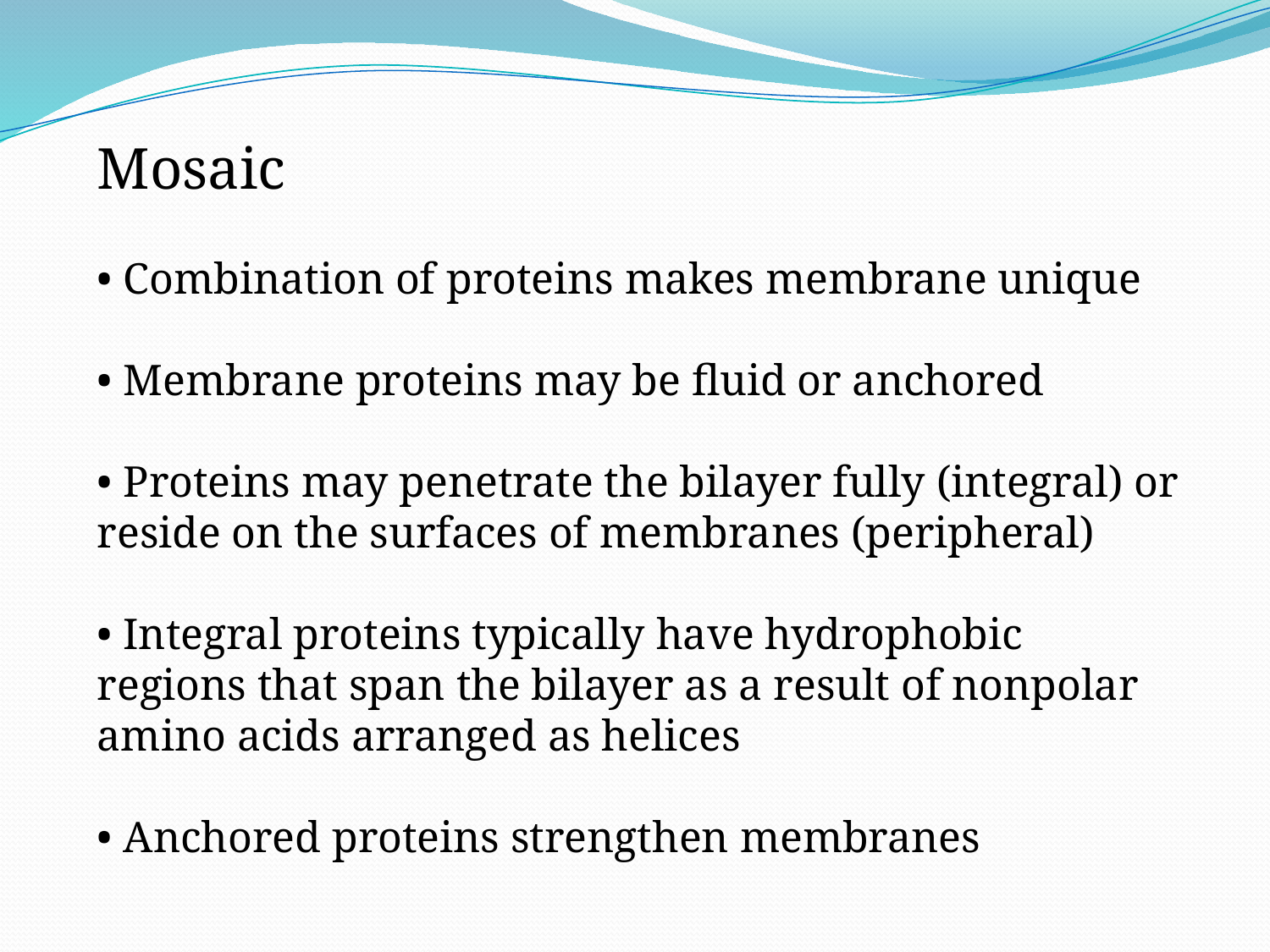

Mosaic

• Combination of proteins makes membrane unique

• Membrane proteins may be fluid or anchored

• Proteins may penetrate the bilayer fully (integral) or reside on the surfaces of membranes (peripheral)

• Integral proteins typically have hydrophobic regions that span the bilayer as a result of nonpolar  amino acids arranged as helices

• Anchored proteins strengthen membranes